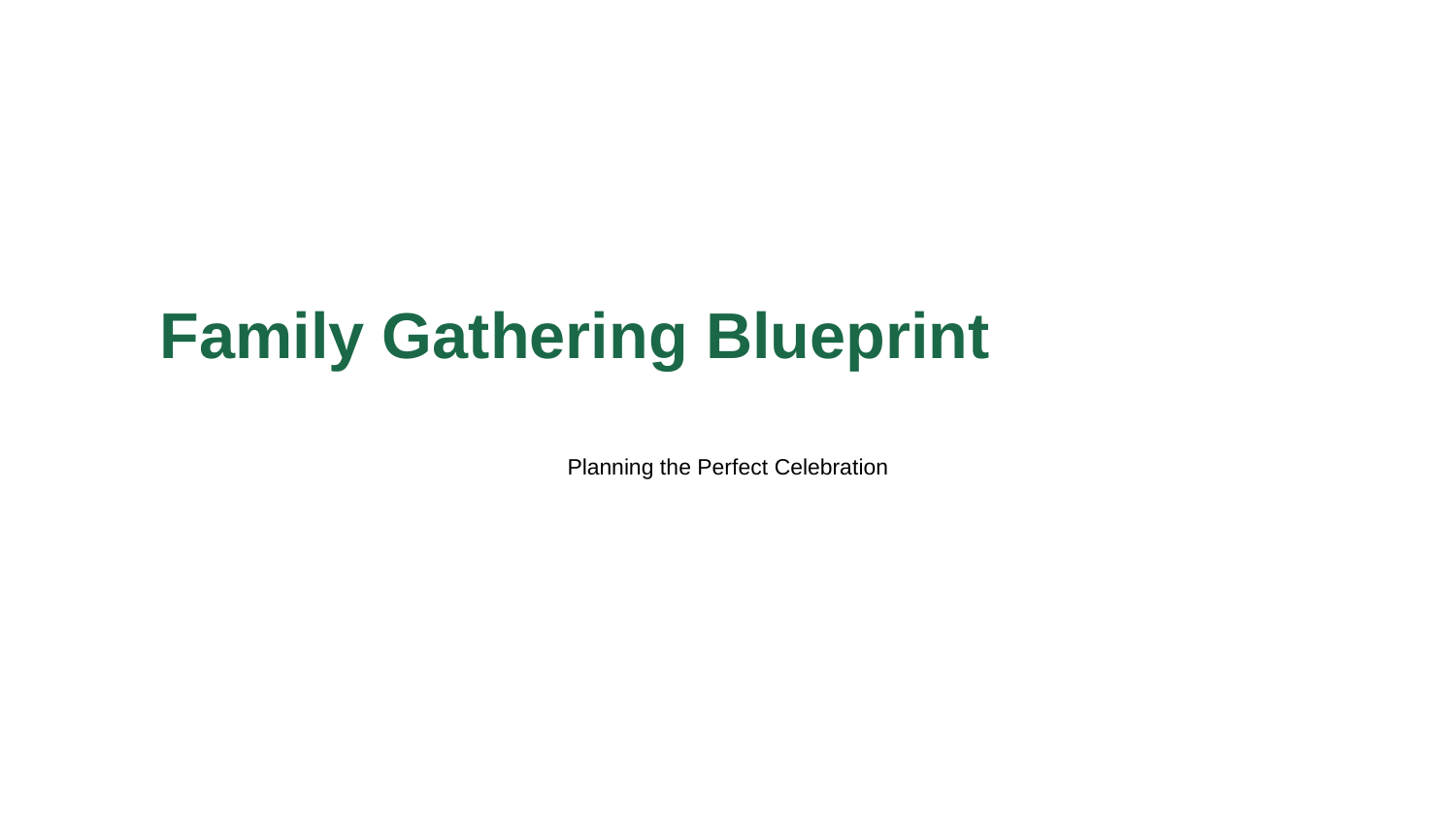

Family Gathering Blueprint

Planning the Perfect Celebration